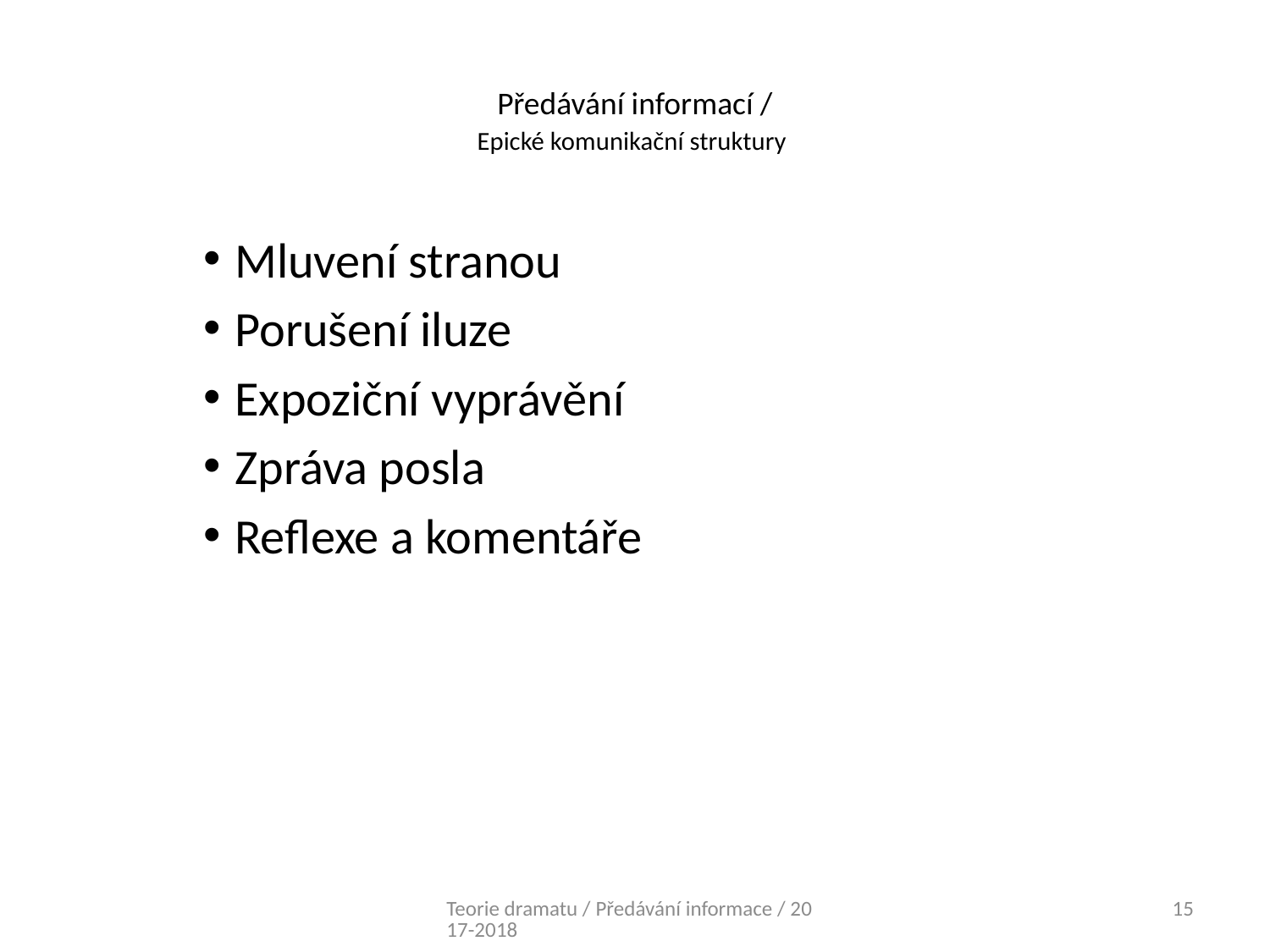

# Předávání informací / Epické komunikační struktury
Mluvení stranou
Porušení iluze
Expoziční vyprávění
Zpráva posla
Reflexe a komentáře

Teorie dramatu / Předávání informace / 2017-2018
15